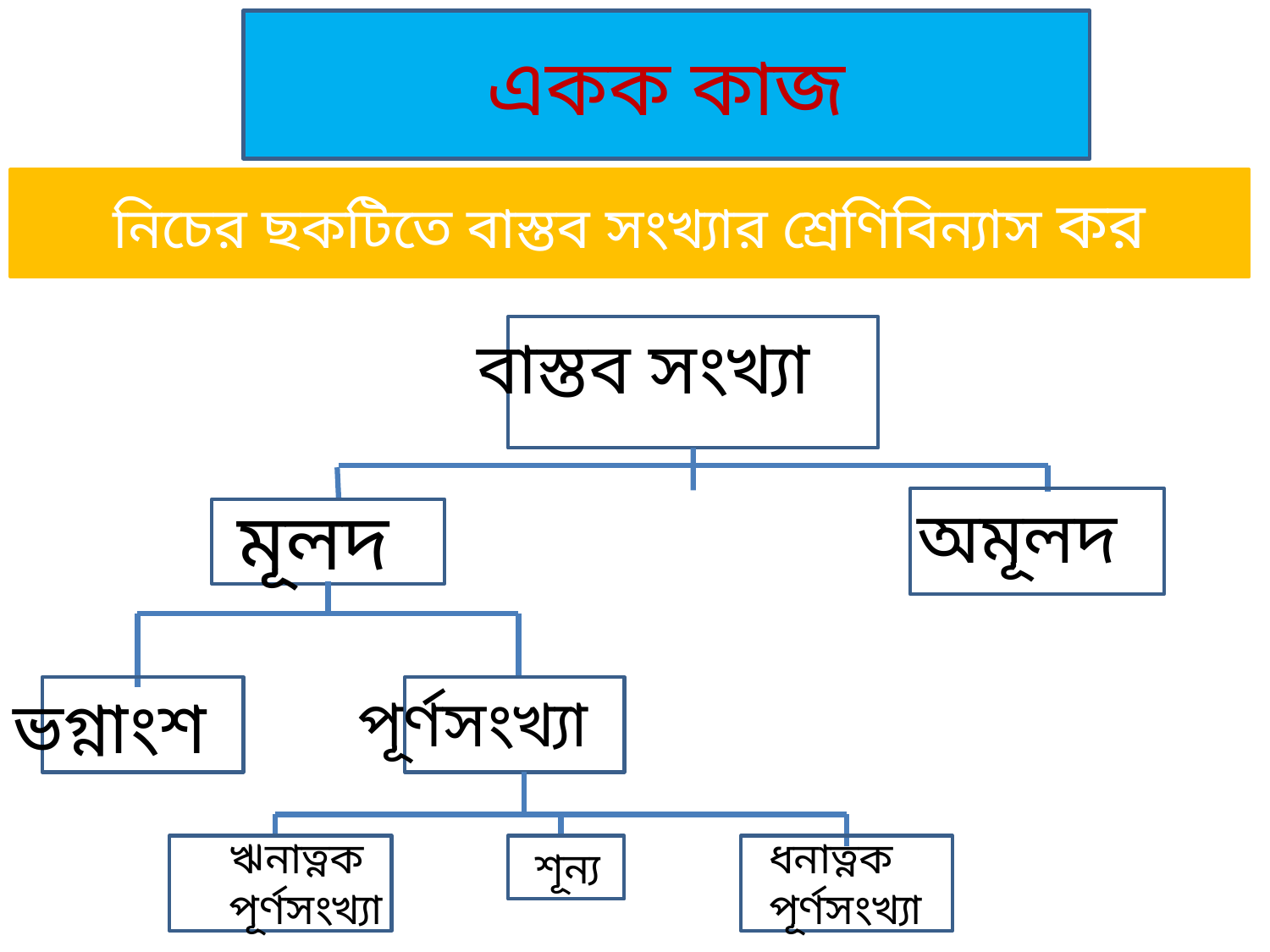

একক কাজ
নিচের ছকটিতে বাস্তব সংখ্যার শ্রেণিবিন্যাস কর

বাস্তব সংখ্যা
মূলদ
অমূলদ

ভগ্নাংশ

পূর্ণসংখ্যা

ঋনাত্নক
পূর্ণসংখ্যা
ধনাত্নক
পূর্ণসংখ্যা

শূন্য